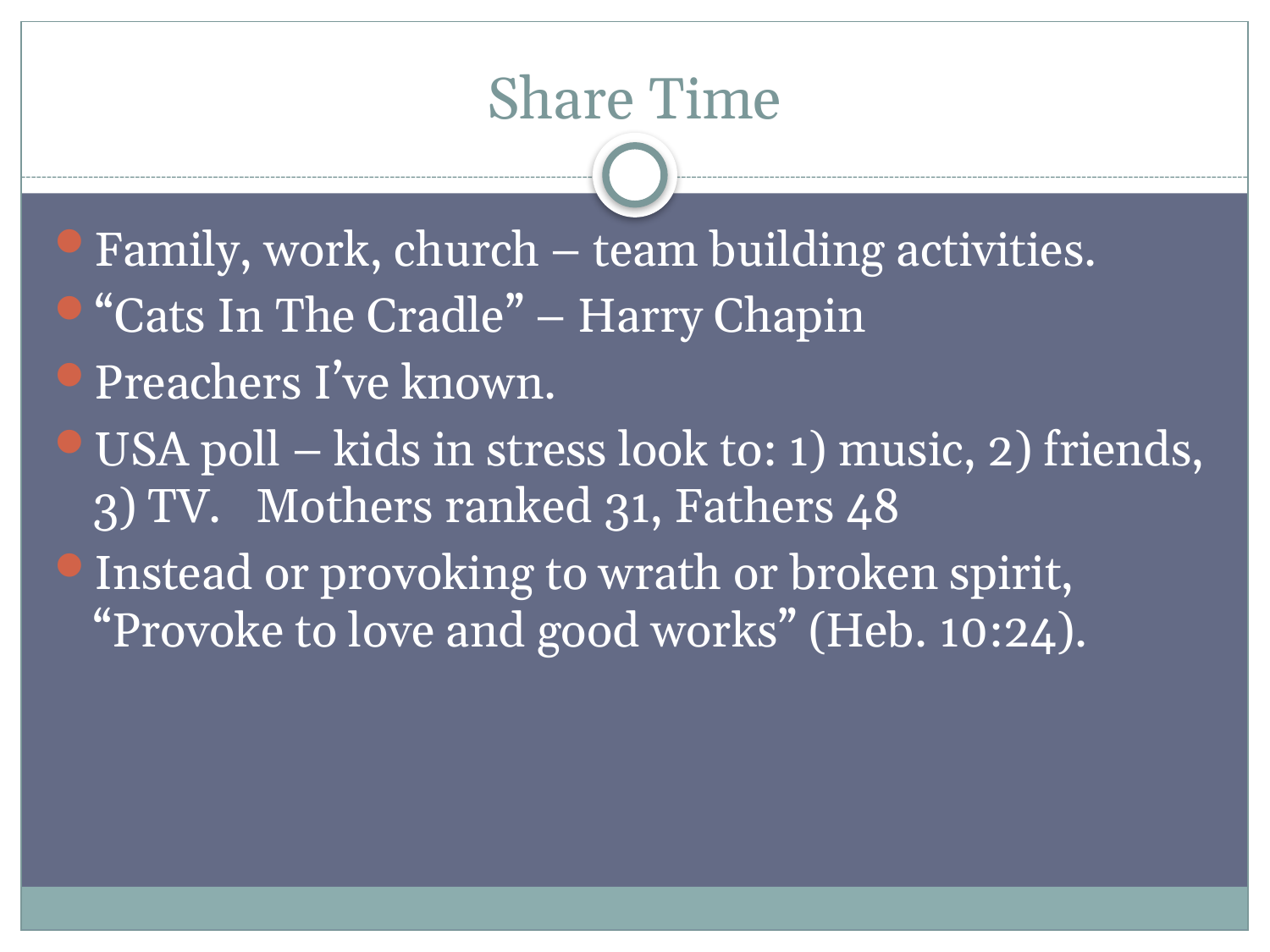

# Share Time
Family, work, church – team building activities.
“Cats In The Cradle” – Harry Chapin
Preachers I’ve known.
USA poll – kids in stress look to: 1) music, 2) friends, 3) TV.   Mothers ranked 31, Fathers 48
Instead or provoking to wrath or broken spirit, “Provoke to love and good works” (Heb. 10:24).